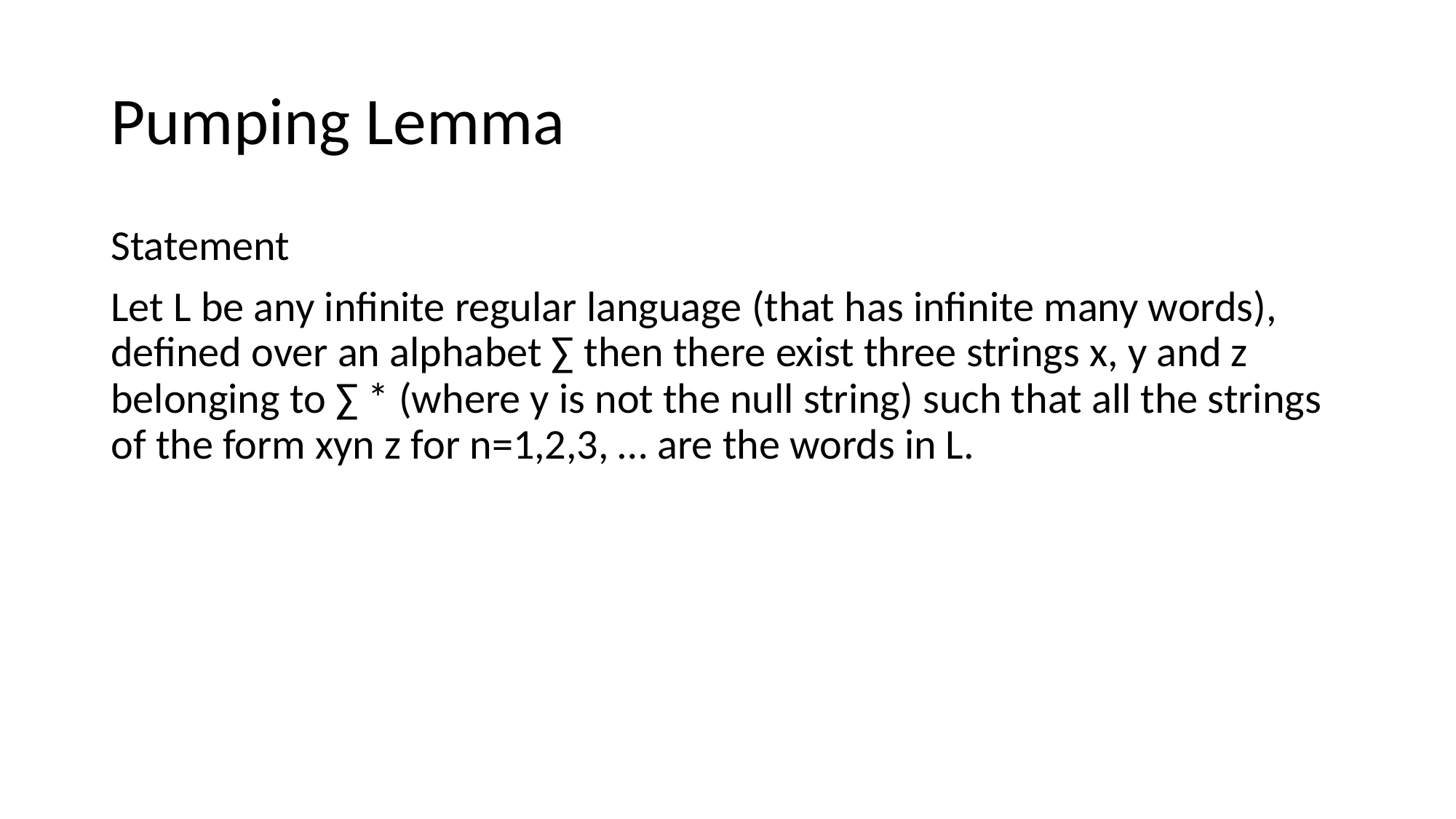

# Pumping Lemma
Statement
Let L be any infinite regular language (that has infinite many words), defined over an alphabet ∑ then there exist three strings x, y and z belonging to ∑ * (where y is not the null string) such that all the strings of the form xyn z for n=1,2,3, … are the words in L.